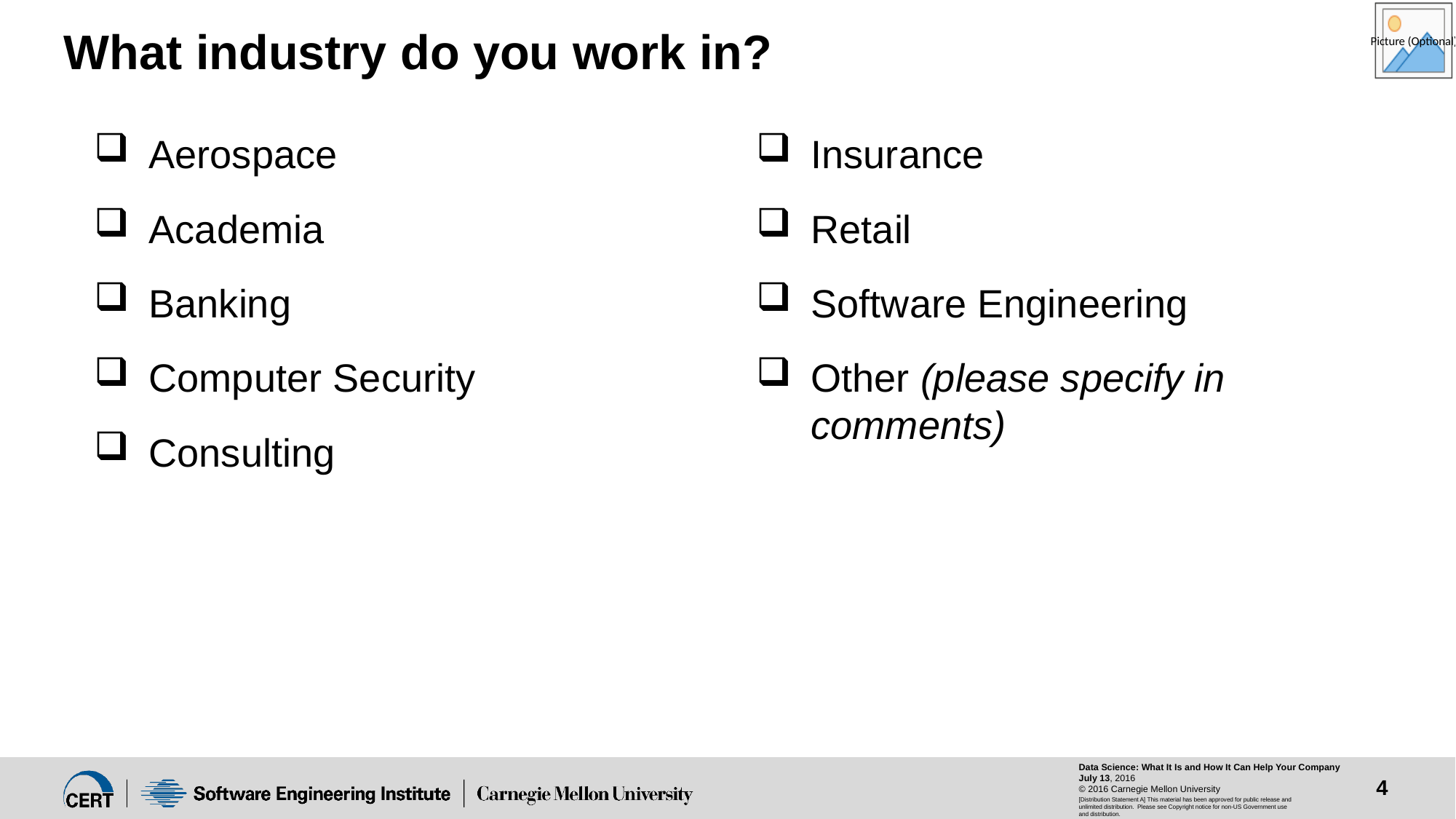

# What industry do you work in?
Aerospace
Academia
Banking
Computer Security
Consulting
Insurance
Retail
Software Engineering
Other (please specify in comments)